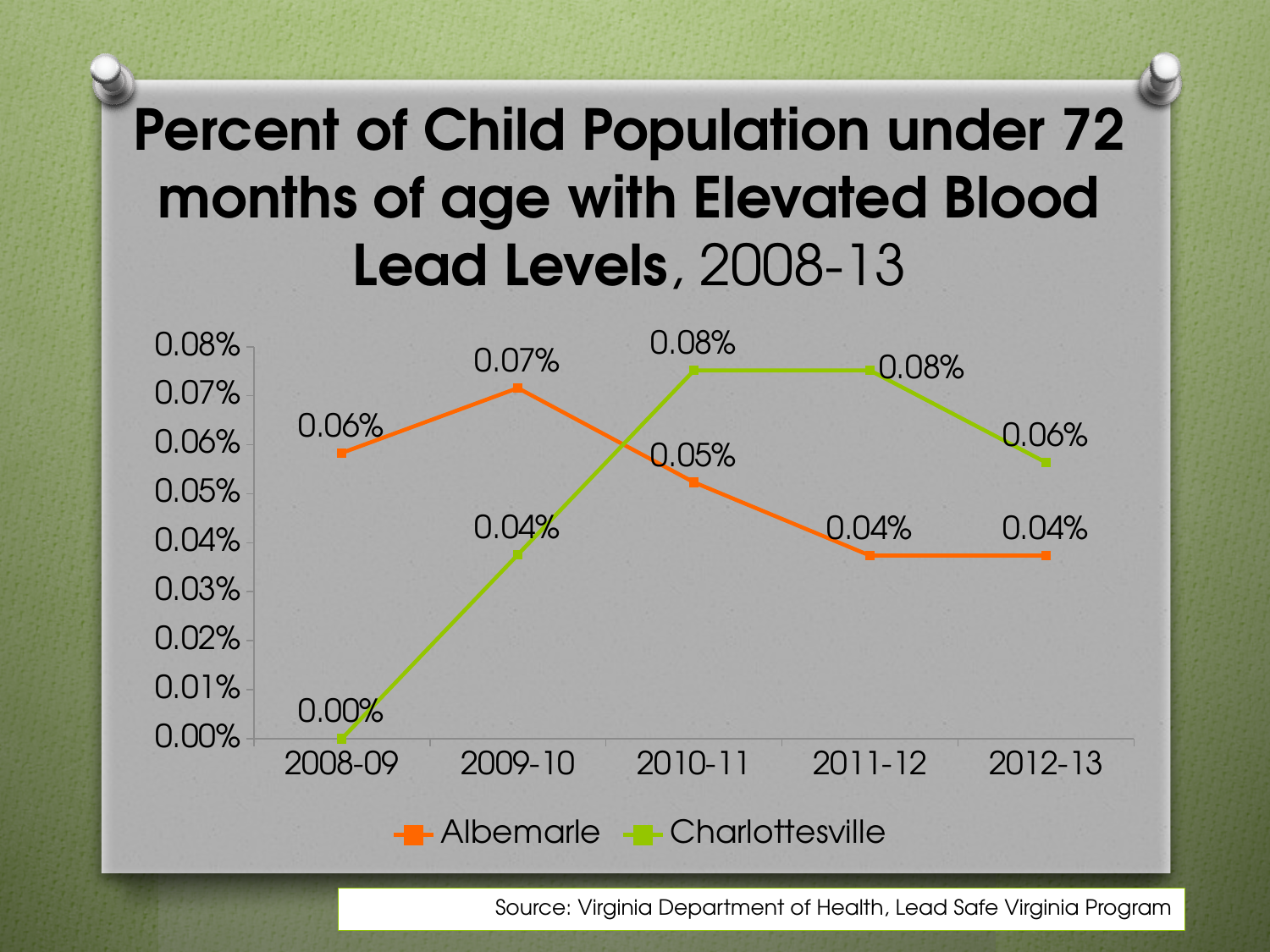

# Percent of Child Population under 72 months of age with Elevated Blood Lead Levels, 2008-13

### Chart

| Category | Albemarle | Charlottesville |
|---|---|---|
| 2008-09 | 0.0005833333333333334 | 0.0 |
| 2009-10 | 0.0007157544489307611 | 0.0003757985719654265 |
| 2010-11 | 0.0005234036189621654 | 0.000751597143930853 |
| 2011-12 | 0.00037385972783011815 | 0.000751597143930853 |
| 2012-13 | 0.00037385972783011815 | 0.0005636978579481398 |
Source: Virginia Department of Health, Lead Safe Virginia Program